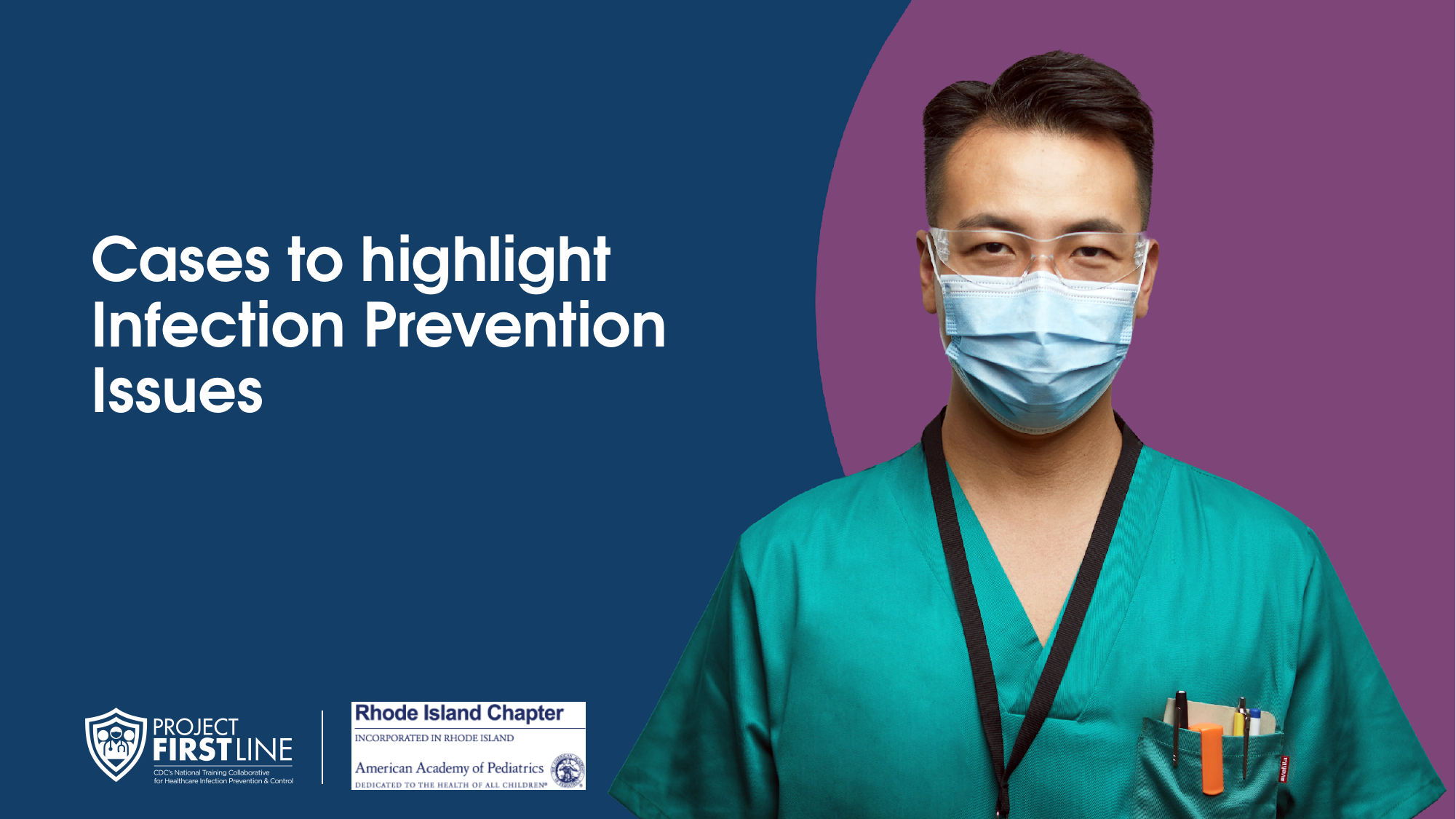

# Cases to highlight Infection Prevention Issues